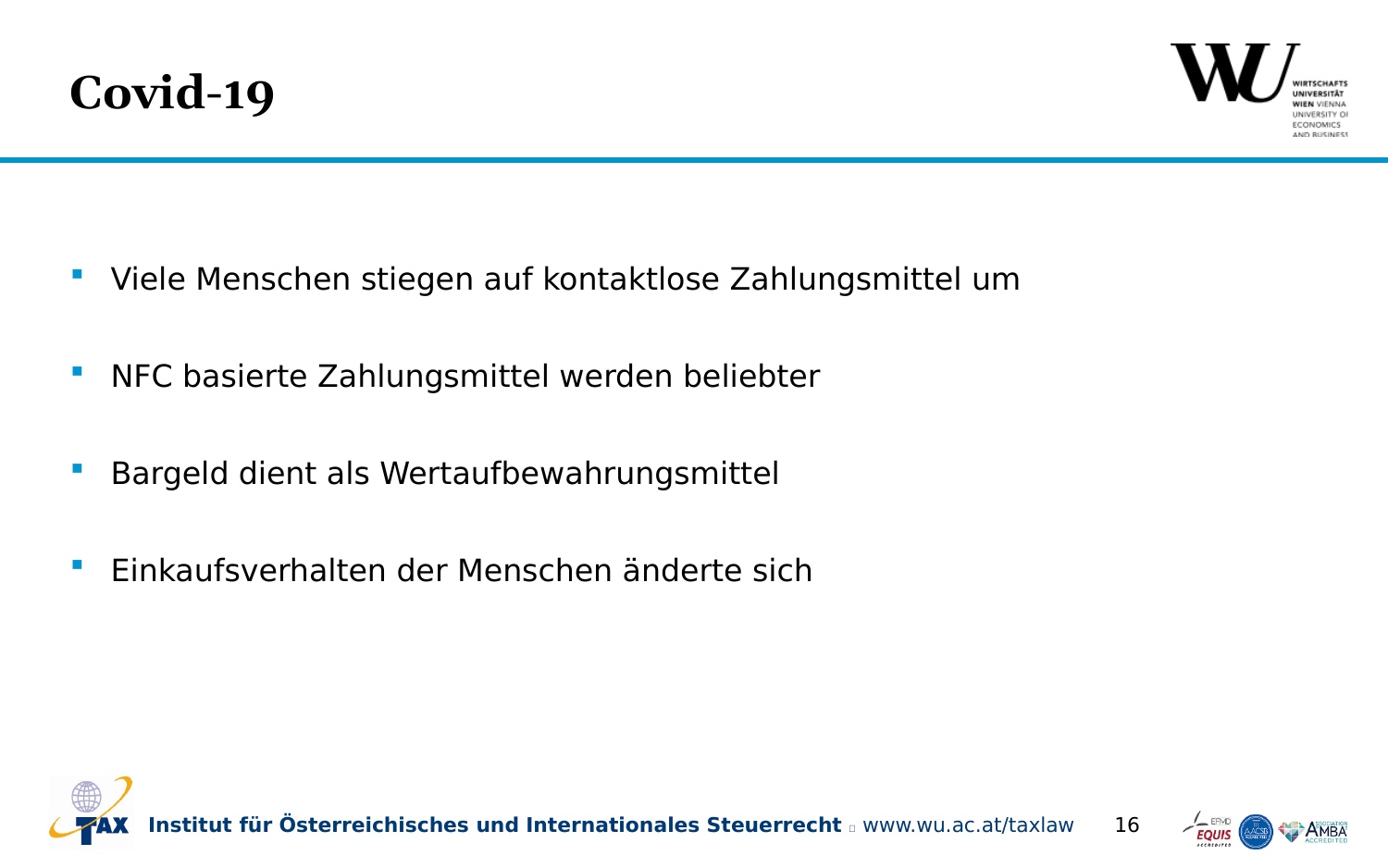

# Covid-19

Viele Menschen stiegen auf kontaktlose Zahlungsmittel um

NFC basierte Zahlungsmittel werden beliebter

Bargeld dient als Wertaufbewahrungsmittel

Einkaufsverhalten der Menschen änderte sich
16